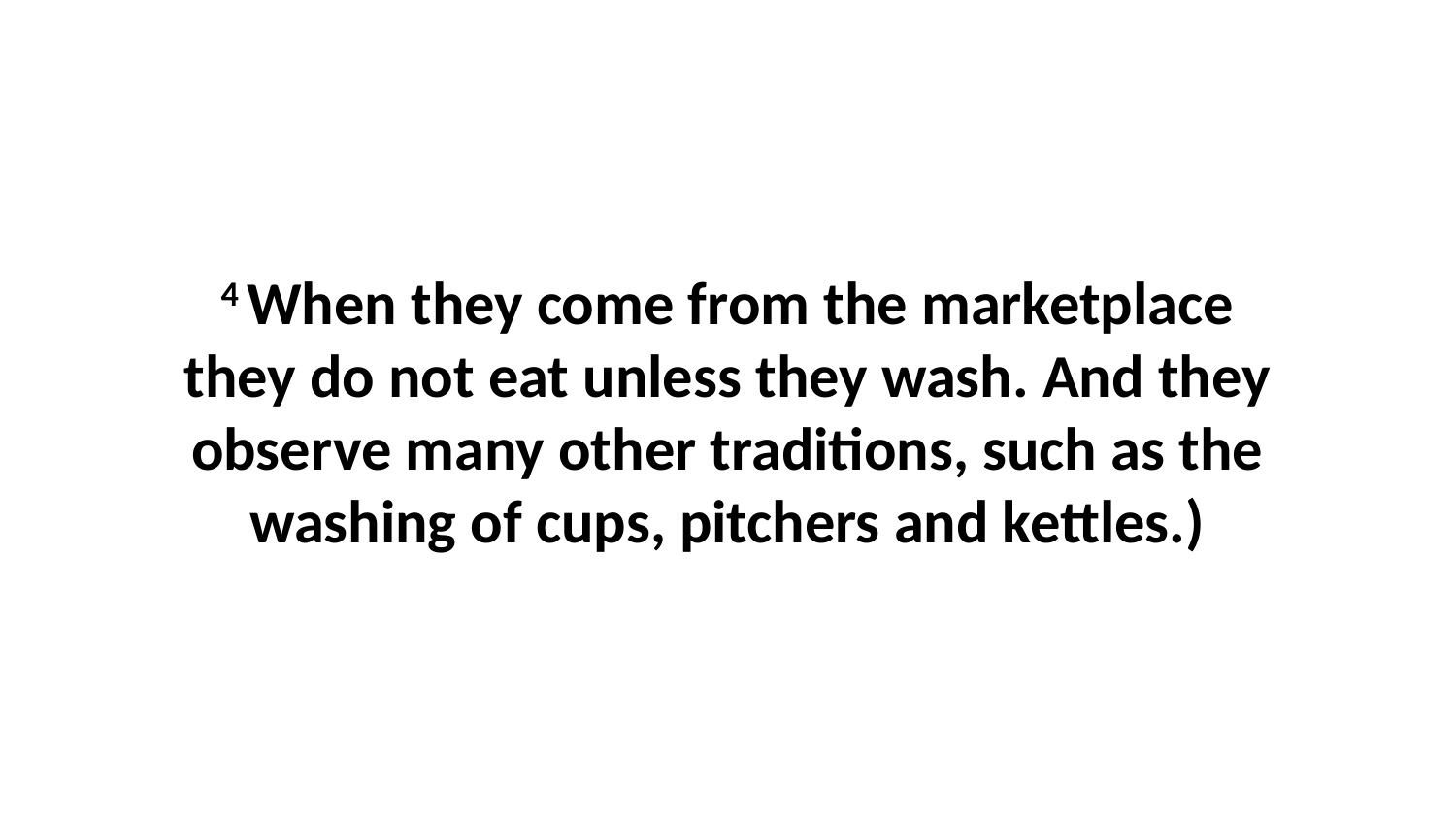

4 When they come from the marketplace they do not eat unless they wash. And they observe many other traditions, such as the washing of cups, pitchers and kettles.)